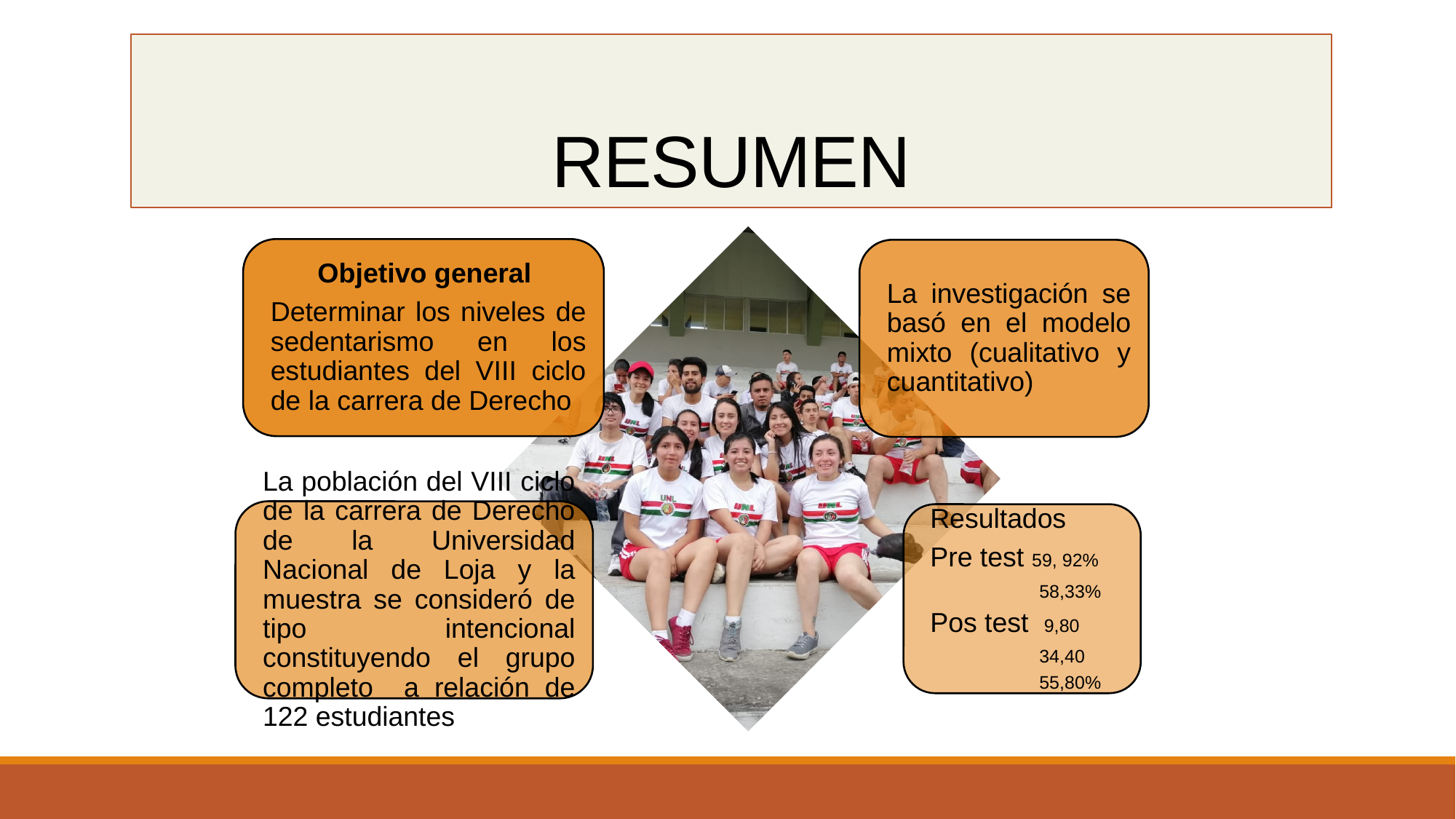

# RESUMEN
Objetivo general
Determinar los niveles de sedentarismo en los estudiantes del VIII ciclo de la carrera de Derecho
La investigación se basó en el modelo mixto (cualitativo y cuantitativo)
La población del VIII ciclo de la carrera de Derecho de la Universidad Nacional de Loja y la muestra se consideró de tipo intencional constituyendo el grupo completo  a relación de 122 estudiantes
Resultados
Pre test 59, 92%
	58,33%
Pos test  9,80
	34,40
	55,80%